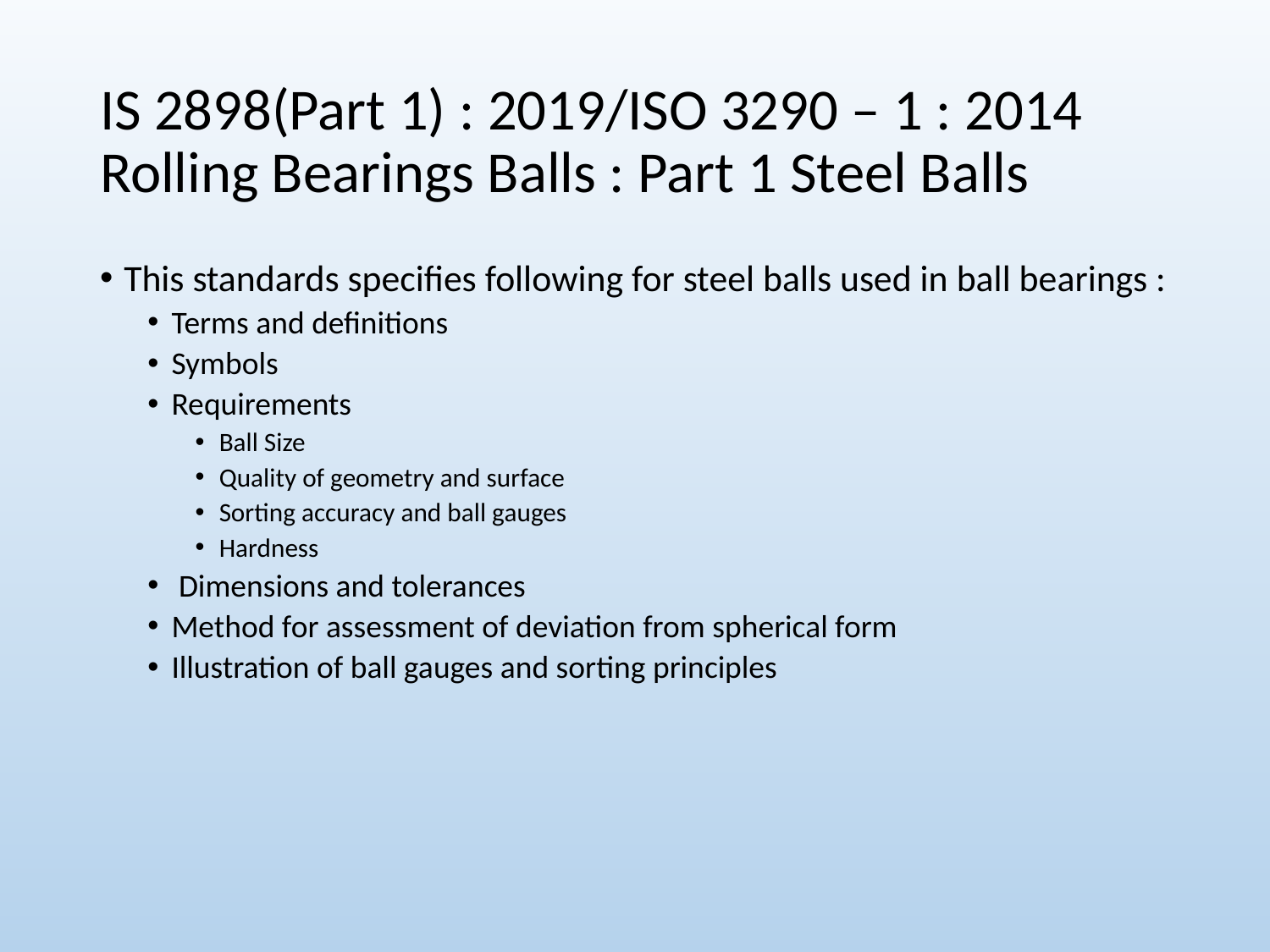

# IS 2898(Part 1) : 2019/ISO 3290 – 1 : 2014 Rolling Bearings Balls : Part 1 Steel Balls
This standards specifies following for steel balls used in ball bearings :
Terms and definitions
Symbols
Requirements
Ball Size
Quality of geometry and surface
Sorting accuracy and ball gauges
Hardness
 Dimensions and tolerances
Method for assessment of deviation from spherical form
Illustration of ball gauges and sorting principles